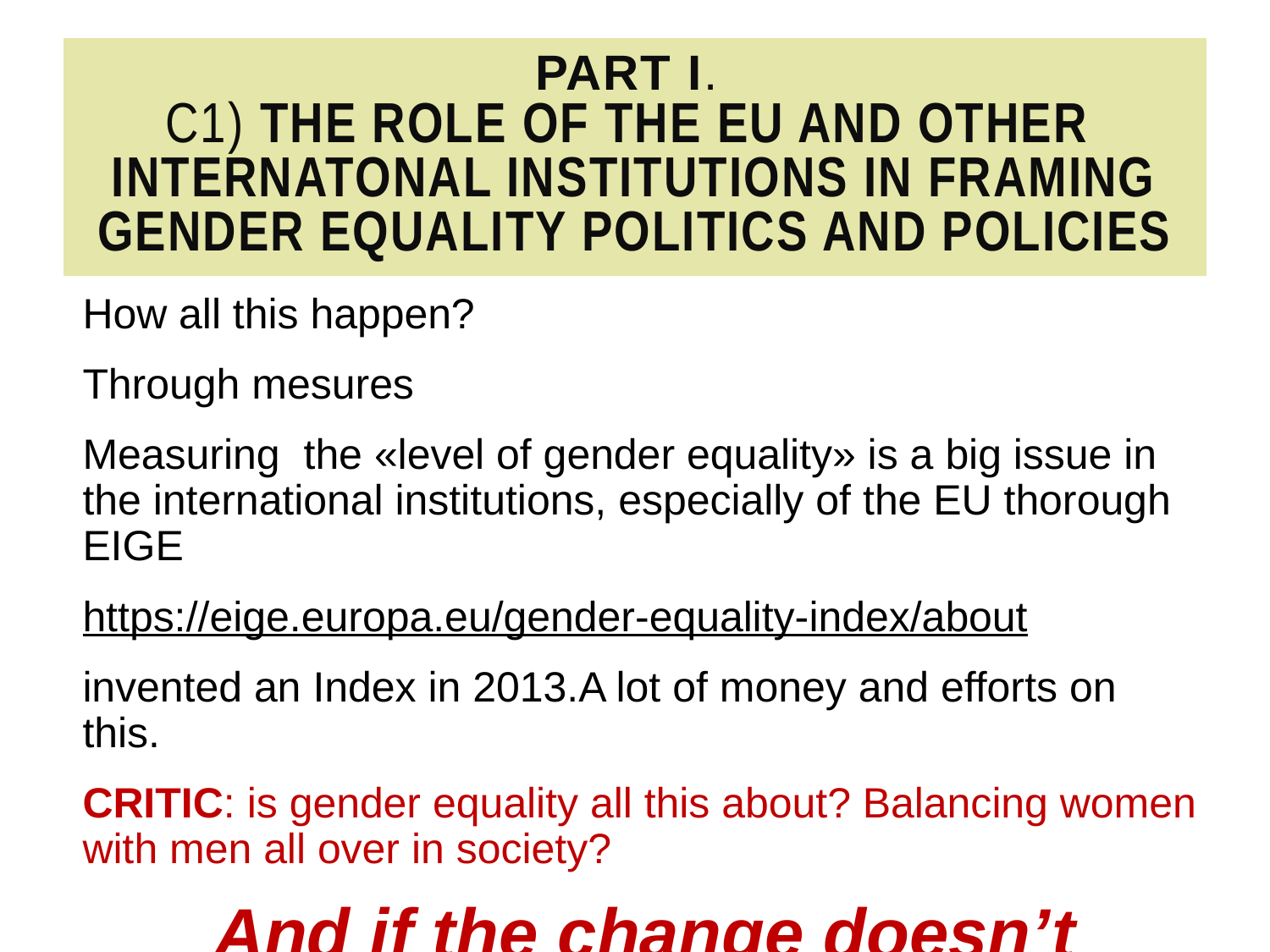

# PART I. C1) The role of the EU and other  internatonal institutions in framing gender Equality politics and policies
How all this happen?
Through mesures
Measuring  the «level of gender equality» is a big issue in the international institutions, especially of the EU thorough EIGE
https://eige.europa.eu/gender-equality-index/about
invented an Index in 2013.A lot of money and efforts on this.
CRITIC: is gender equality all this about? Balancing women with men all over in society?
And if the change doesn’t happen?